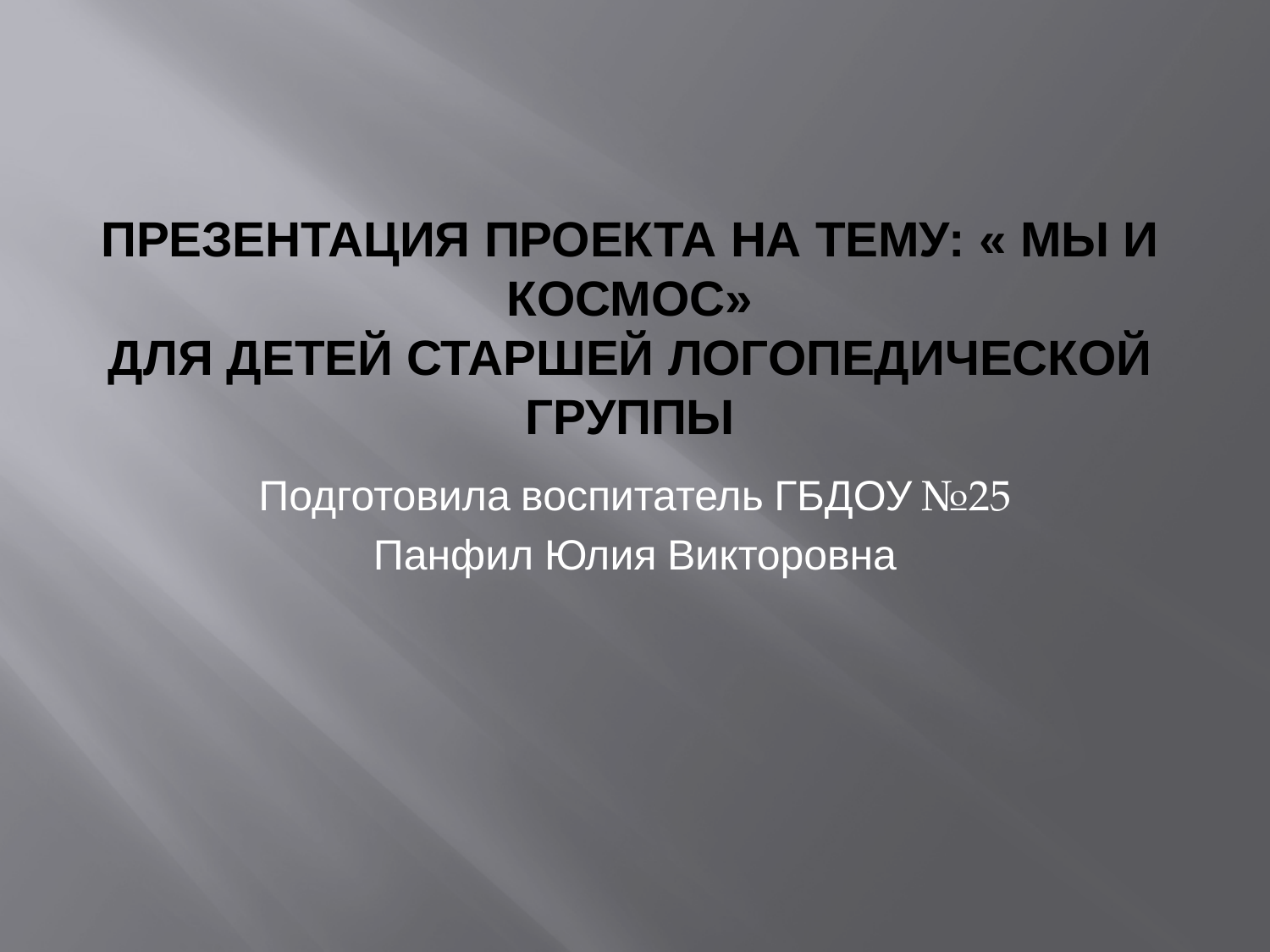

# ПРЕЗЕНТАЦИЯ Проекта НА ТЕМУ: « МЫ И КОСМОС» ДЛЯ ДЕТЕЙ СТАРШЕЙ ЛОГОПЕДИЧЕСКОЙ ГРУППЫ
Подготовила воспитатель ГБДОУ №25
Панфил Юлия Викторовна